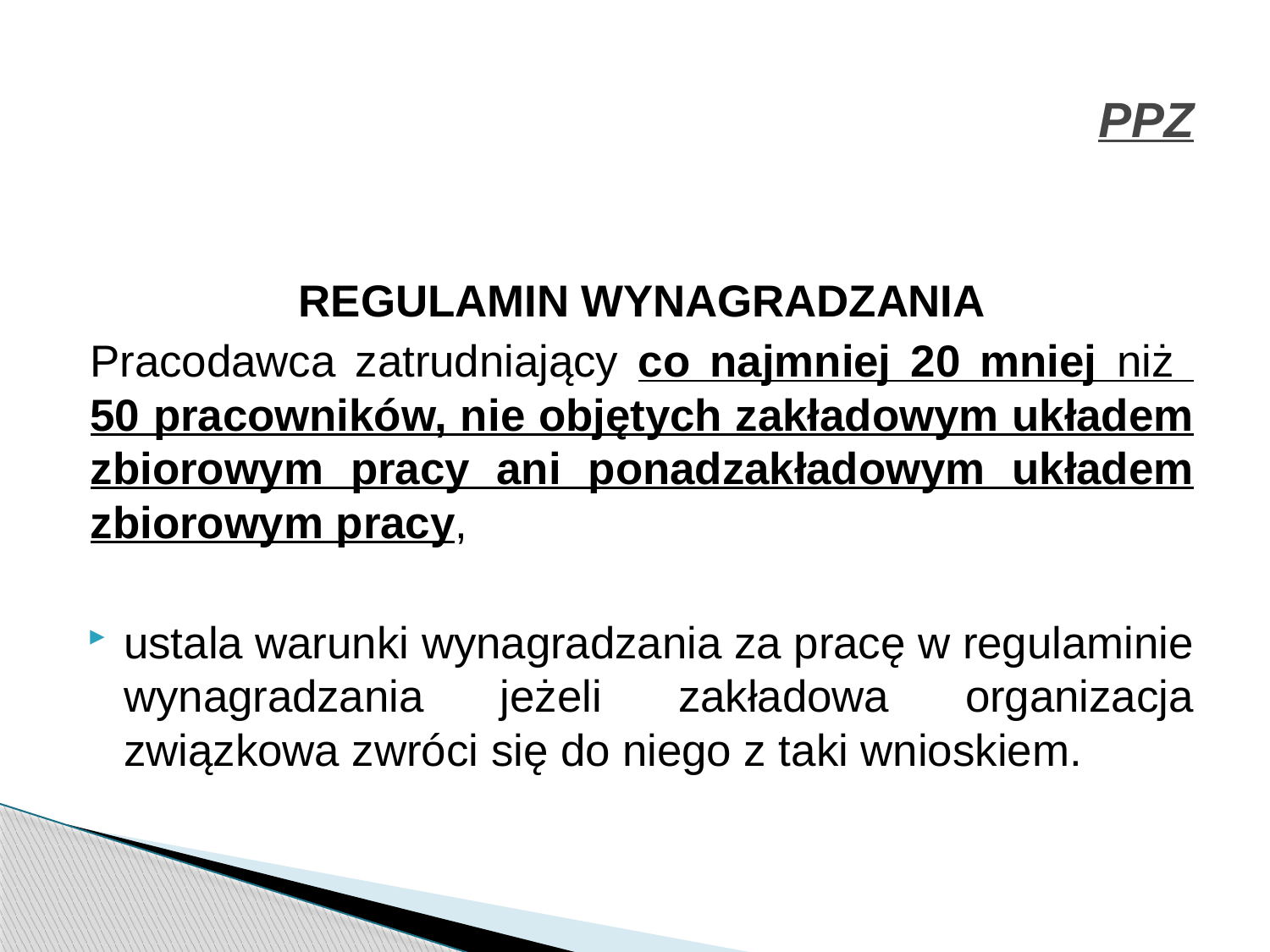

# PPZ

REGULAMIN WYNAGRADZANIA
Pracodawca zatrudniający co najmniej 20 mniej niż  50 pracowników, nie objętych zakładowym układem zbiorowym pracy ani ponadzakładowym układem zbiorowym pracy,

ustala warunki wynagradzania za pracę w regulaminie wynagradzania jeżeli zakładowa organizacja związkowa zwróci się do niego z taki wnioskiem.